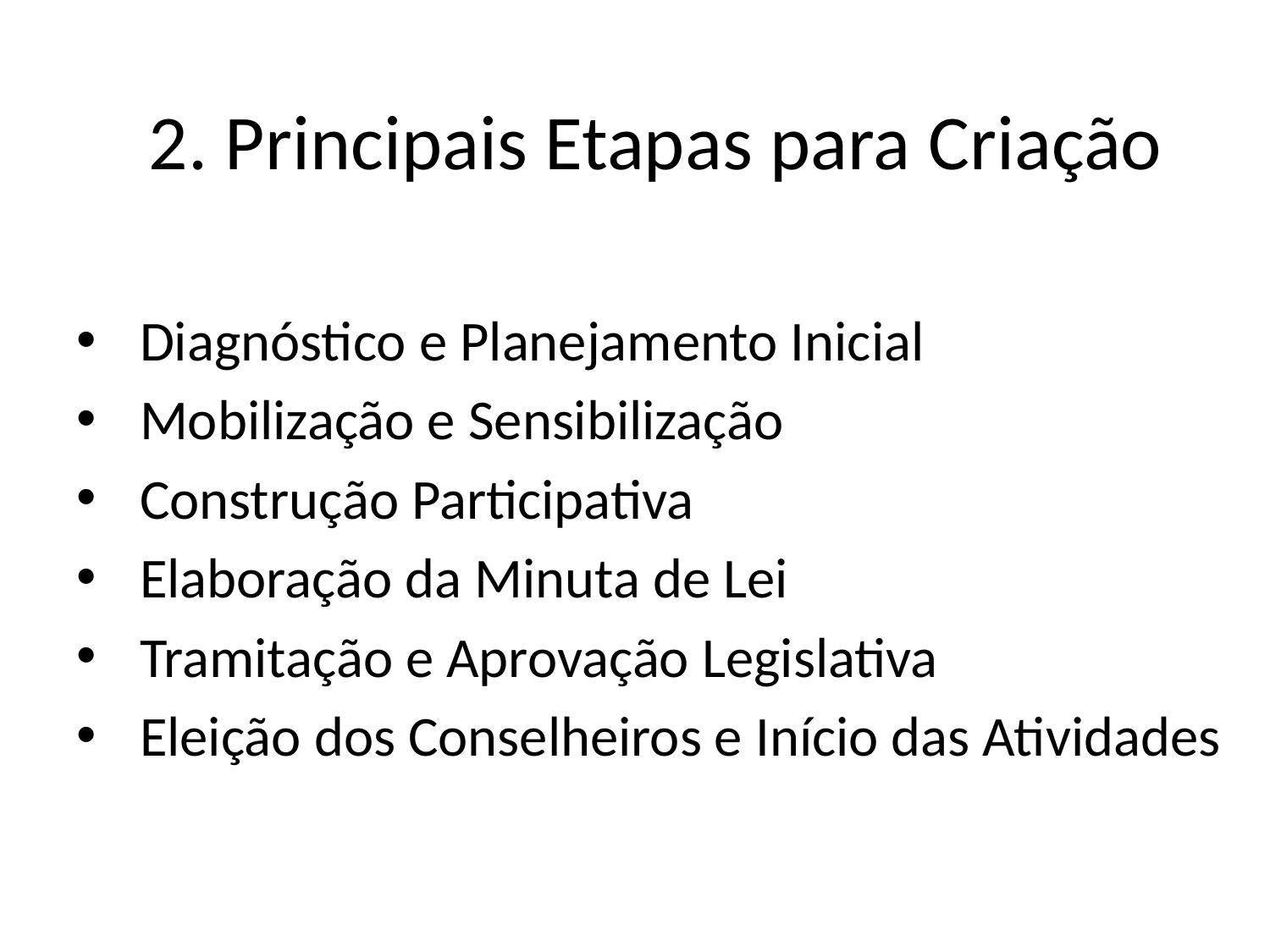

2. Principais Etapas para Criação
Diagnóstico e Planejamento Inicial
Mobilização e Sensibilização
Construção Participativa
Elaboração da Minuta de Lei
Tramitação e Aprovação Legislativa
Eleição dos Conselheiros e Início das Atividades